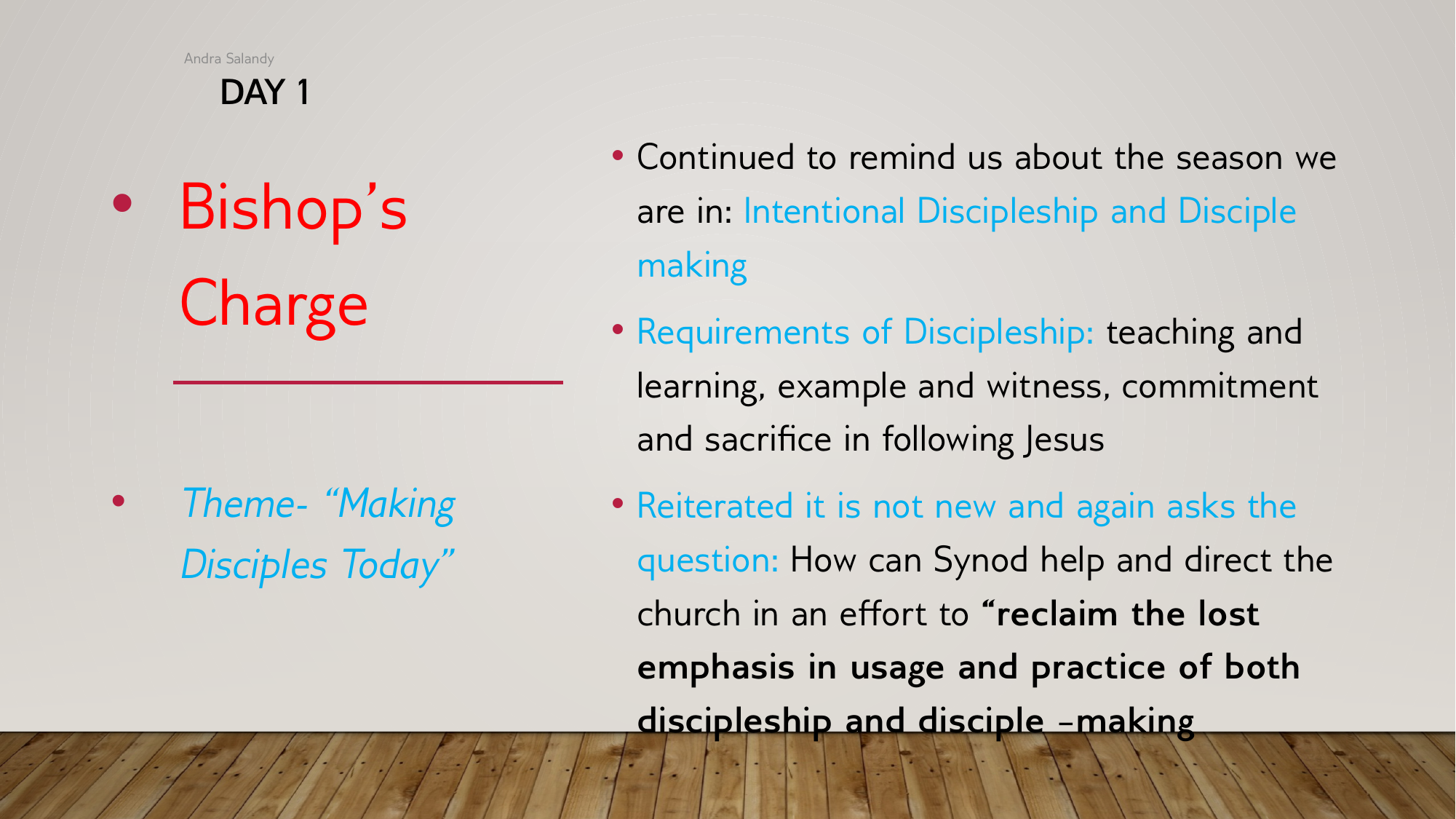

Andra Salandy
# Day 1
Continued to remind us about the season we are in: Intentional Discipleship and Disciple making
Requirements of Discipleship: teaching and learning, example and witness, commitment and sacrifice in following Jesus
Reiterated it is not new and again asks the question: How can Synod help and direct the church in an effort to “reclaim the lost emphasis in usage and practice of both discipleship and disciple –making

Bishop’s Charge

Theme- “Making Disciples Today”